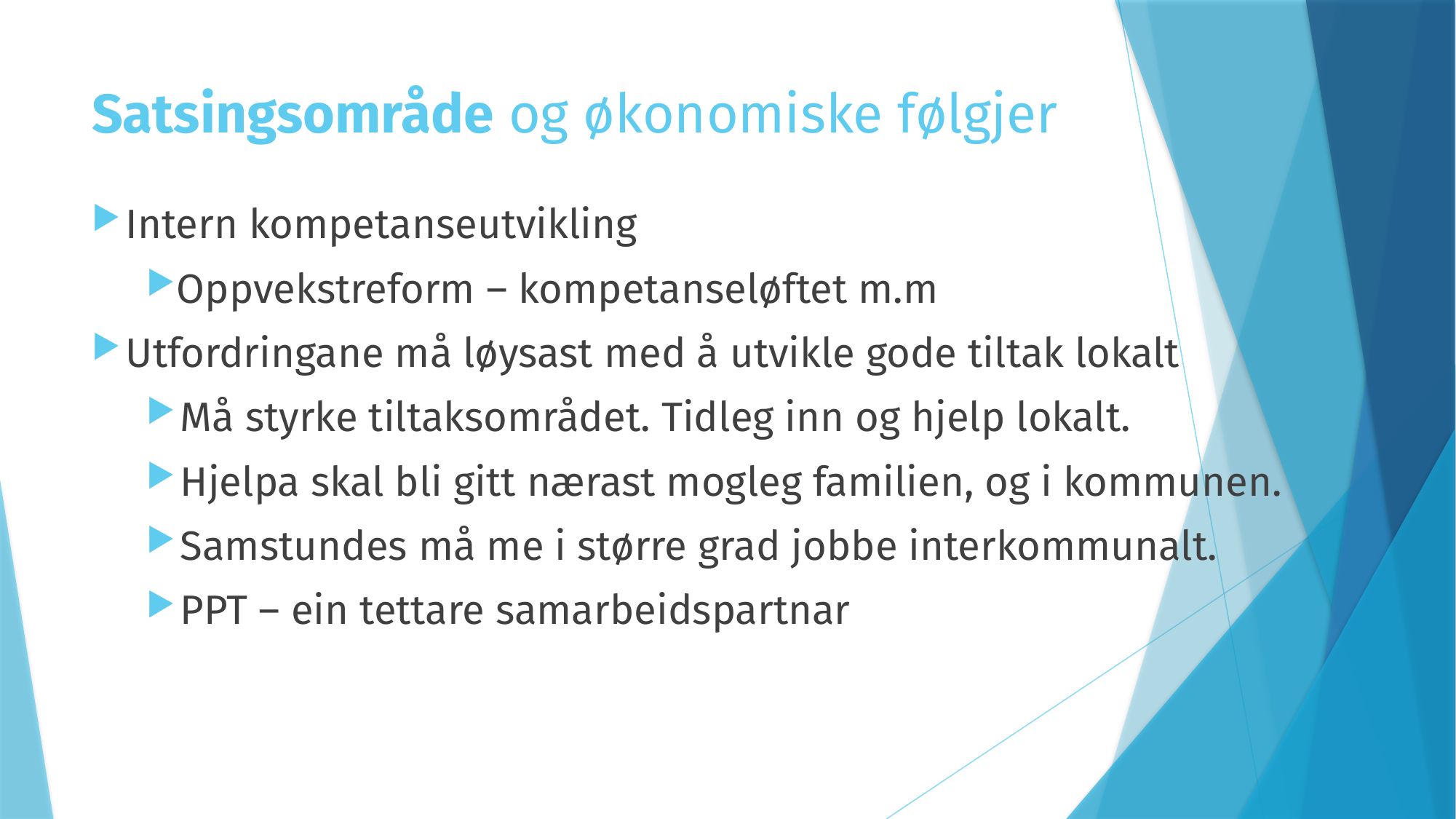

# Satsingsområde og økonomiske følgjer
Intern kompetanseutvikling
Oppvekstreform – kompetanseløftet m.m
Utfordringane må løysast med å utvikle gode tiltak lokalt
Må styrke tiltaksområdet. Tidleg inn og hjelp lokalt.
Hjelpa skal bli gitt nærast mogleg familien, og i kommunen.
Samstundes må me i større grad jobbe interkommunalt.
PPT – ein tettare samarbeidspartnar